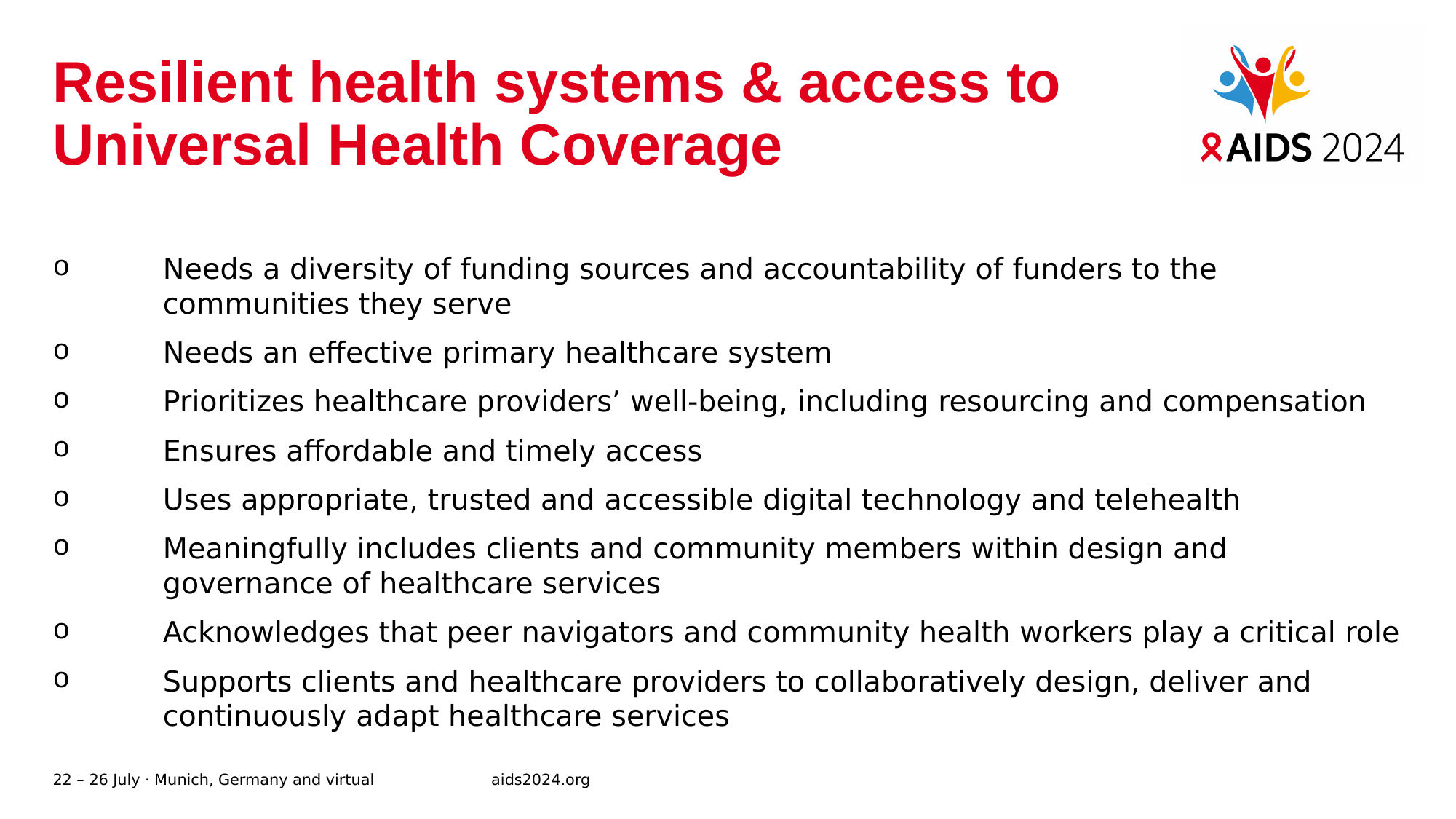

# Resilient health systems & access to Universal Health Coverage
Needs a diversity of funding sources and accountability of funders to the communities they serve
Needs an effective primary healthcare system
Prioritizes healthcare providers’ well-being, including resourcing and compensation
Ensures affordable and timely access
Uses appropriate, trusted and accessible digital technology and telehealth
Meaningfully includes clients and community members within design and governance of healthcare services
Acknowledges that peer navigators and community health workers play a critical role
Supports clients and healthcare providers to collaboratively design, deliver and continuously adapt healthcare services